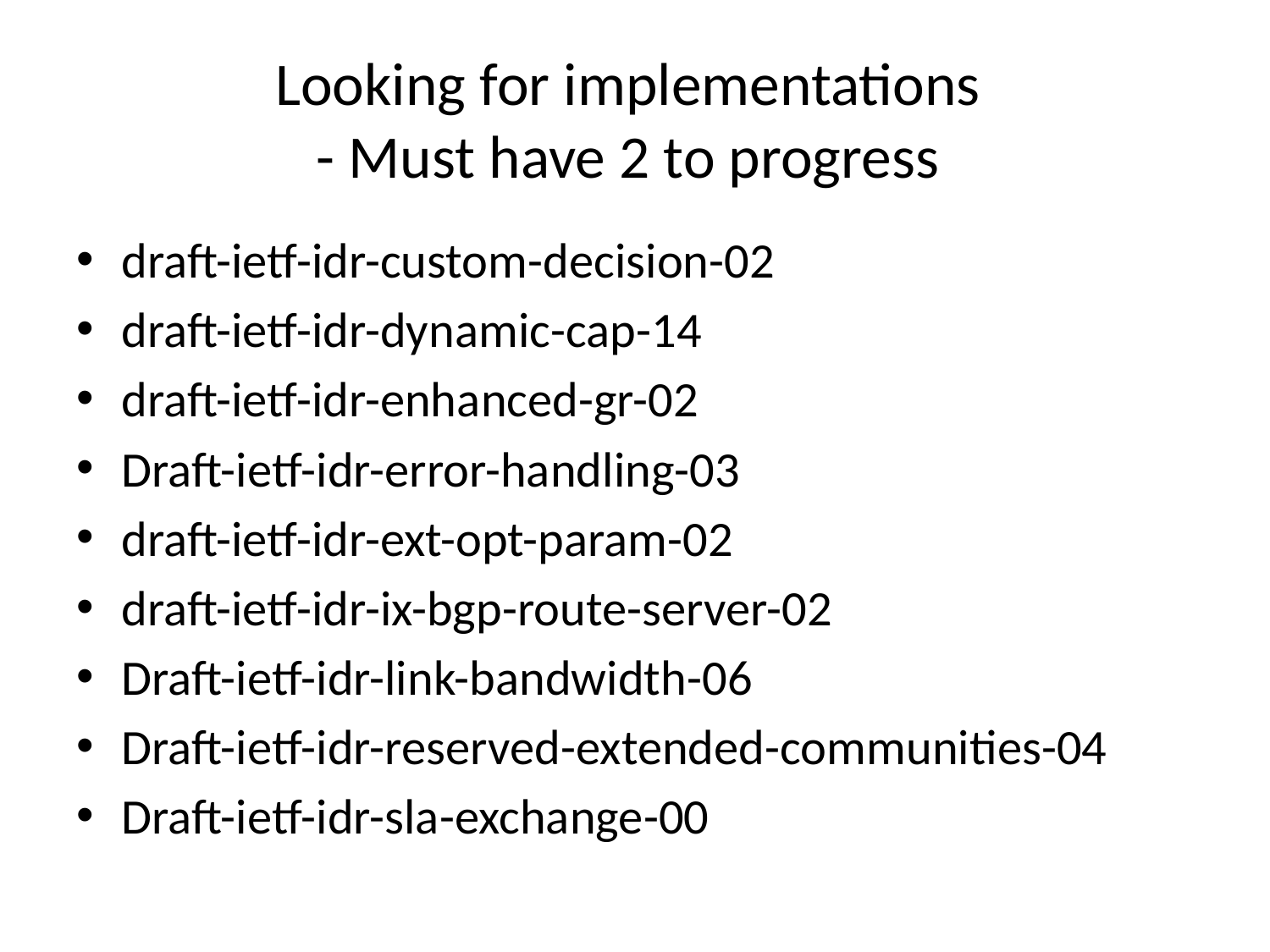

# Looking for implementations - Must have 2 to progress
draft-ietf-idr-custom-decision-02
draft-ietf-idr-dynamic-cap-14
draft-ietf-idr-enhanced-gr-02
Draft-ietf-idr-error-handling-03
draft-ietf-idr-ext-opt-param-02
draft-ietf-idr-ix-bgp-route-server-02
Draft-ietf-idr-link-bandwidth-06
Draft-ietf-idr-reserved-extended-communities-04
Draft-ietf-idr-sla-exchange-00